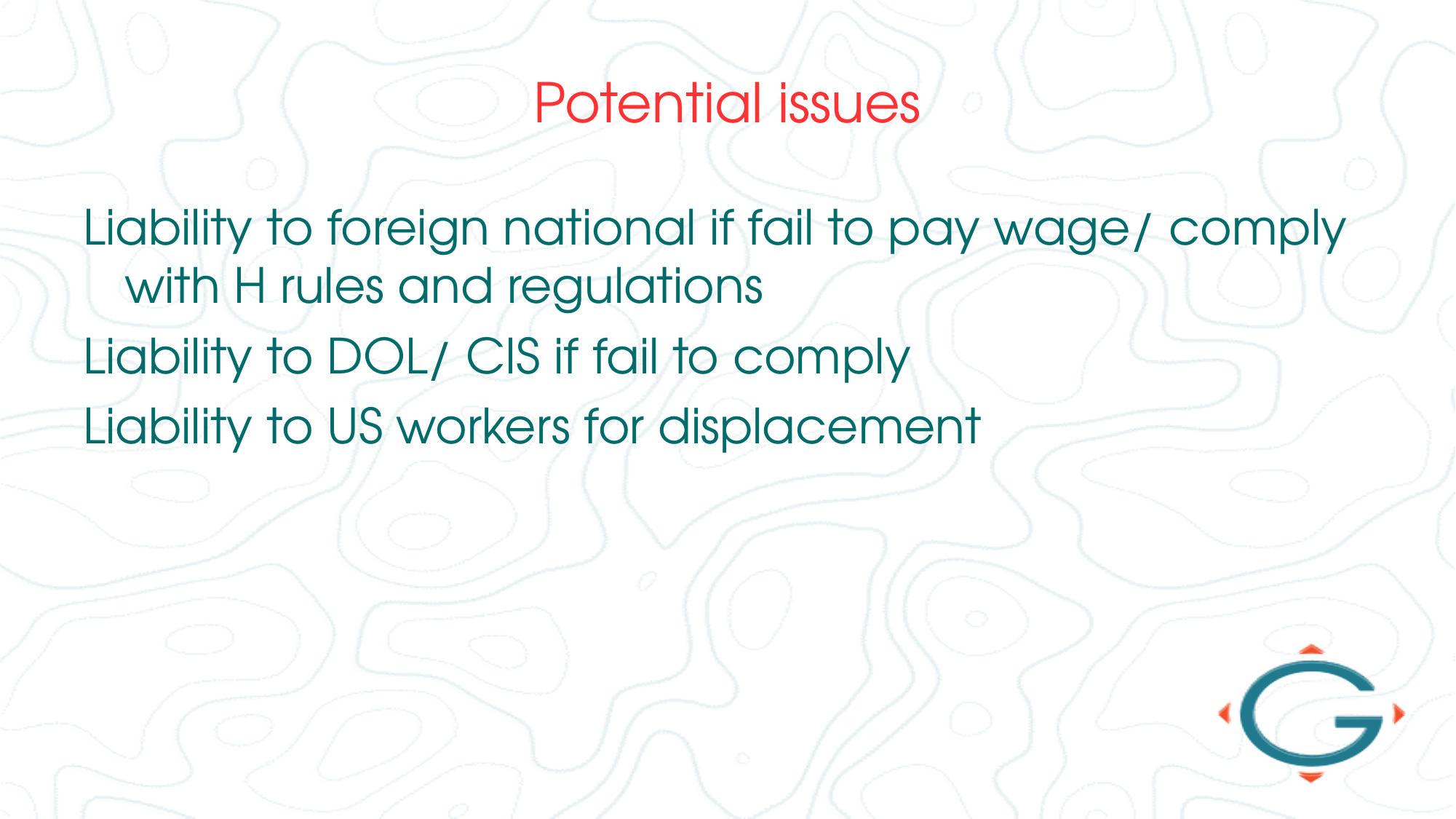

# Potential issues
Liability to foreign national if fail to pay wage/ comply with H rules and regulations
Liability to DOL/ CIS if fail to comply
Liability to US workers for displacement